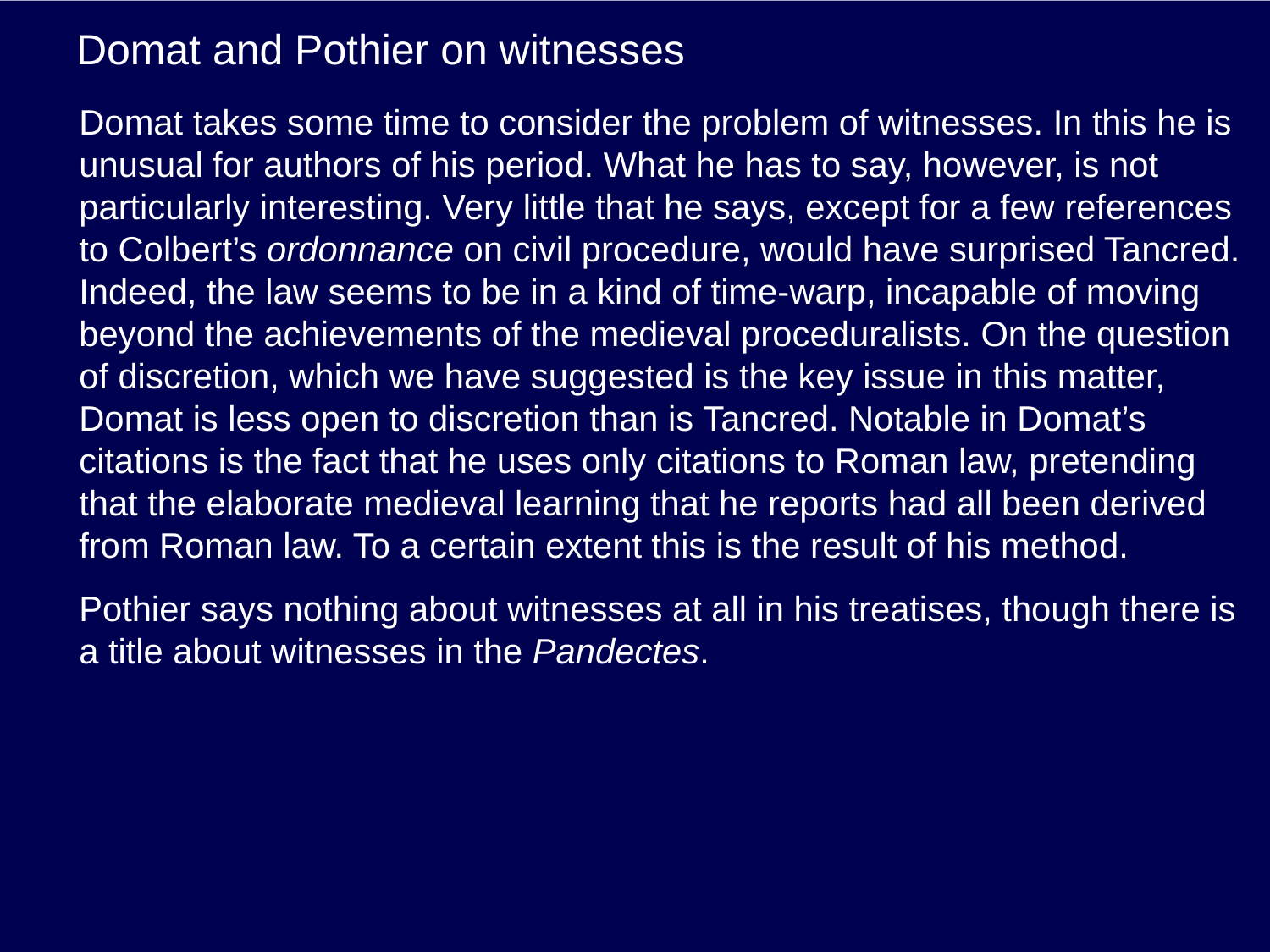

# Domat and Pothier on witnesses
Domat takes some time to consider the problem of witnesses. In this he is unusual for authors of his period. What he has to say, however, is not particularly interesting. Very little that he says, except for a few references to Colbert’s ordonnance on civil procedure, would have surprised Tancred. Indeed, the law seems to be in a kind of time-warp, incapable of moving beyond the achievements of the medieval proceduralists. On the question of discretion, which we have suggested is the key issue in this matter, Domat is less open to discretion than is Tancred. Notable in Domat’s citations is the fact that he uses only citations to Roman law, pretending that the elaborate medieval learning that he reports had all been derived from Roman law. To a certain extent this is the result of his method.

Pothier says nothing about witnesses at all in his treatises, though there is a title about witnesses in the Pandectes.